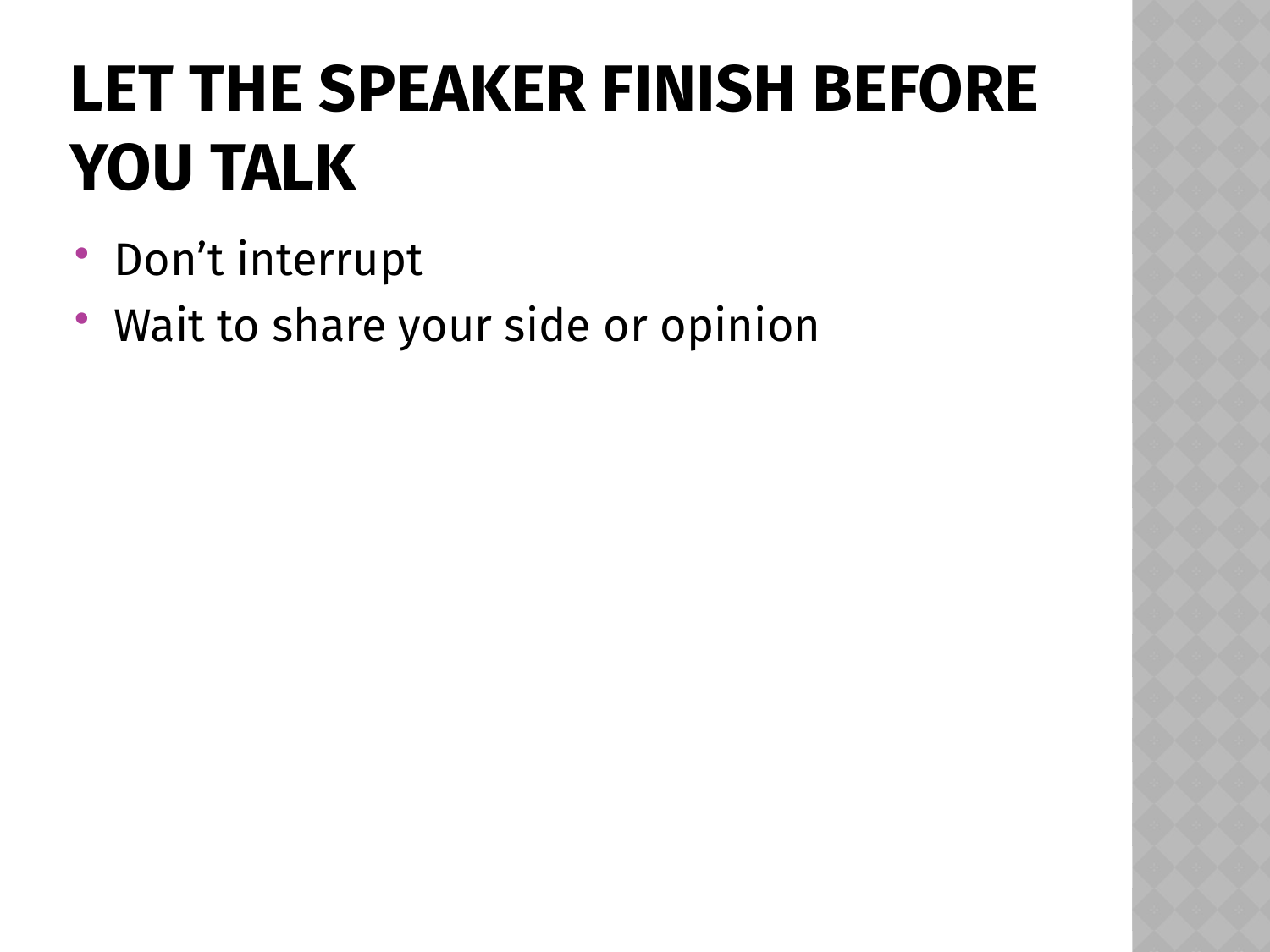

# Let the speaker finish before you talk
Don’t interrupt
Wait to share your side or opinion